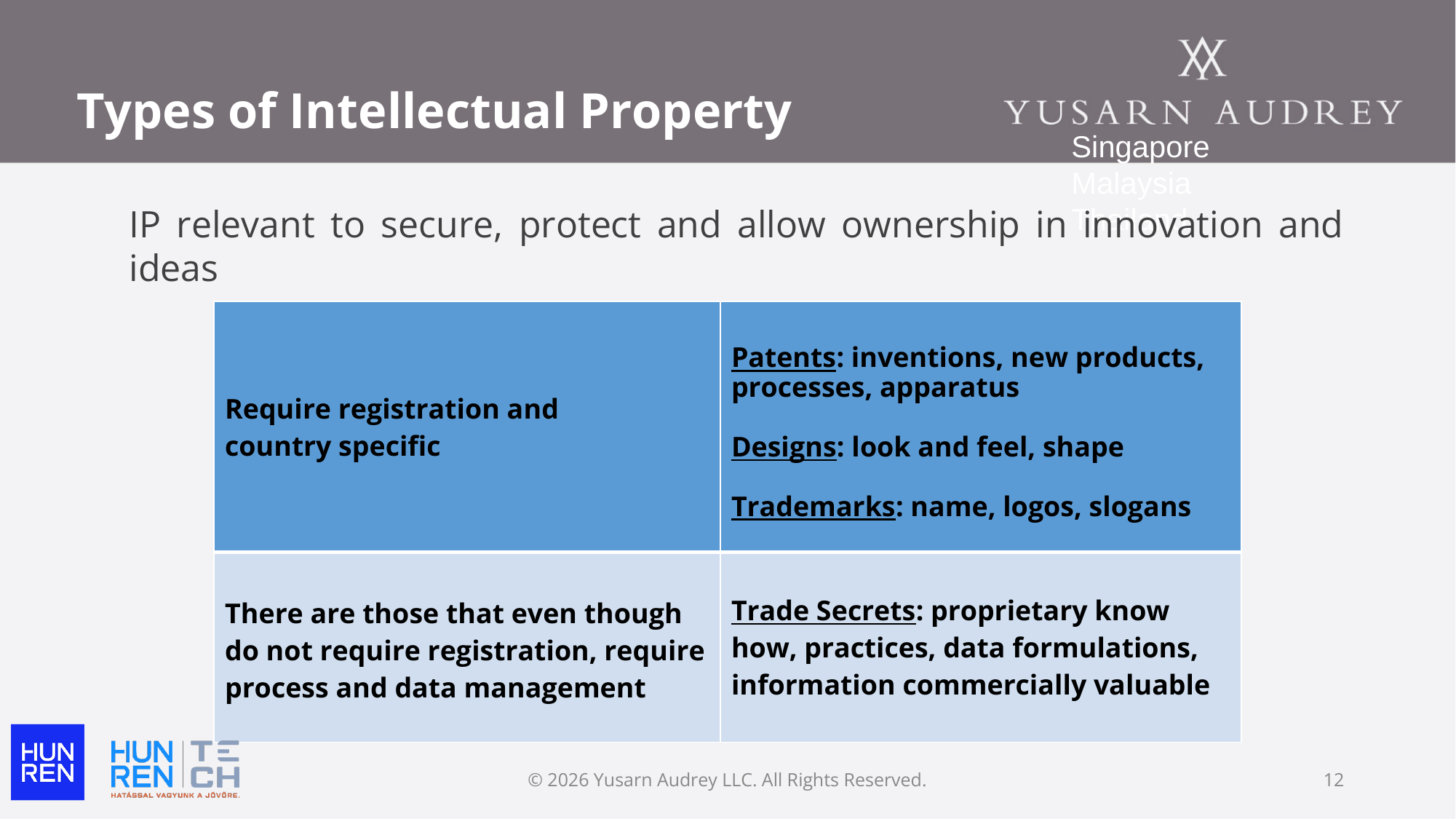

# Types of Intellectual Property
Singapore     Malaysia     Thailand
IP relevant to secure, protect and allow ownership in innovation and ideas

| Require registration and country specific | Patents: inventions, new products, processes, apparatus Designs: look and feel, shape Trademarks: name, logos, slogans |
| --- | --- |
| There are those that even though do not require registration, require process and data management | Trade Secrets: proprietary know how, practices, data formulations, information commercially valuable |

© 2026 Yusarn Audrey LLC. All Rights Reserved.
12